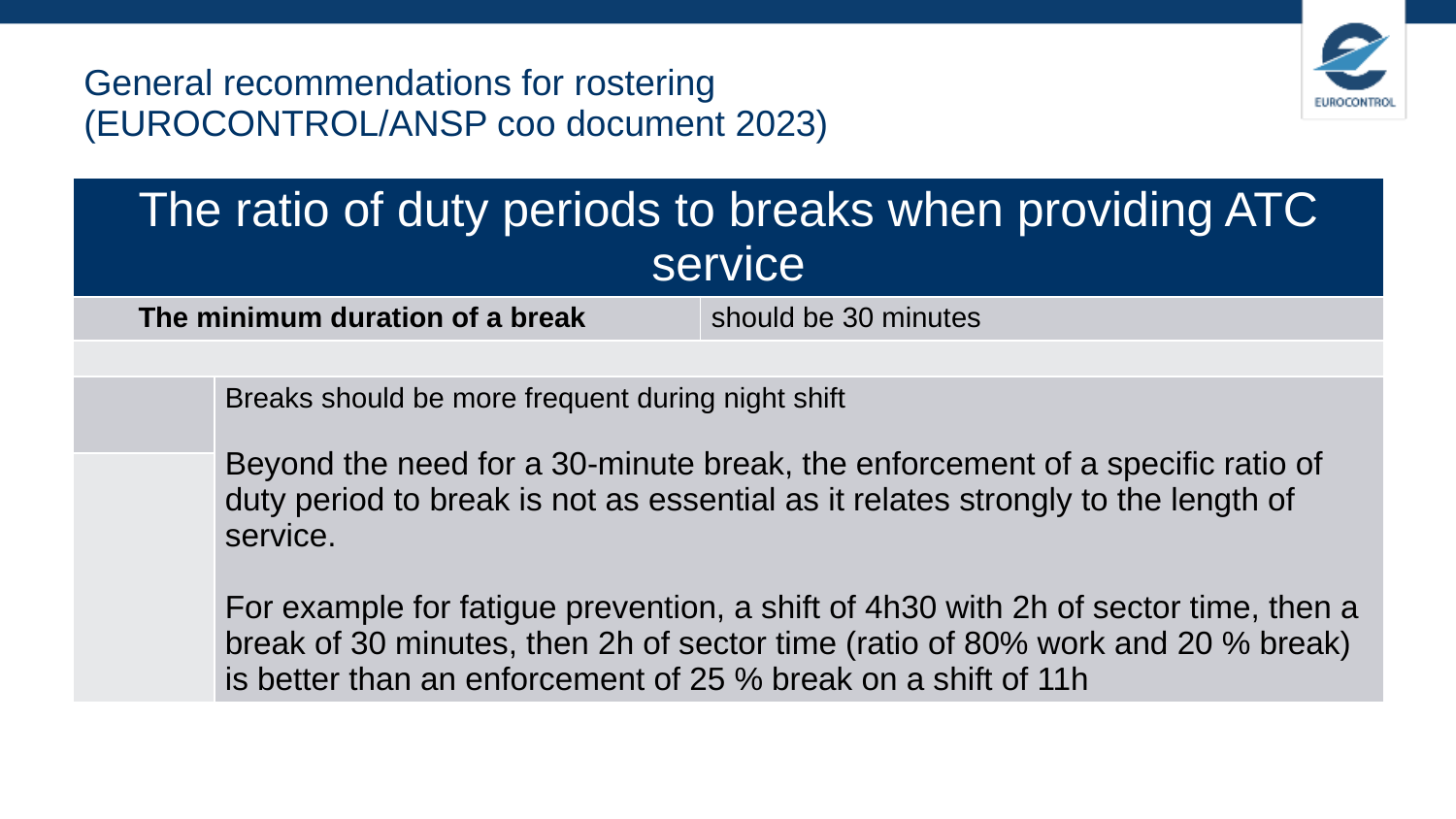

# General recommendations for rostering (EUROCONTROL/ANSP coo document 2023)
| The ratio of duty periods to breaks when providing ATC service |  |  |
| --- | --- | --- |
| The minimum duration of a break |  | should be 30 minutes |
|  |  |  |
|  | Breaks should be more frequent during night shift Beyond the need for a 30-minute break, the enforcement of a specific ratio of duty period to break is not as essential as it relates strongly to the length of service. For example for fatigue prevention, a shift of 4h30 with 2h of sector time, then a break of 30 minutes, then 2h of sector time (ratio of 80% work and 20 % break) is better than an enforcement of 25 % break on a shift of 11h |  |
|  |  |  |
| Night duties |  |  |
| --- | --- | --- |
| Number of consecutive night duties |  | Maximum 2 |
| Number of days-off after night duties |  |  |
|  | After 1 night shift |  |
|  | After 2 night shifts or more |  |
| Night duties |  |  |
| --- | --- | --- |
| Number of consecutive night duties |  | Maximum 2 |
| Number of days-off after night duties |  |  |
|  | After 1 night shift | 1 night free from duty (no duty starting before 9.00) |
|  | After 2 night shifts or more |  |
| Night duties |  |  |
| --- | --- | --- |
| Number of consecutive night duties |  |  |
| Number of days-off after night duties |  |  |
|  | After 1 night shift |  |
|  | After 2 night shifts or more |  |